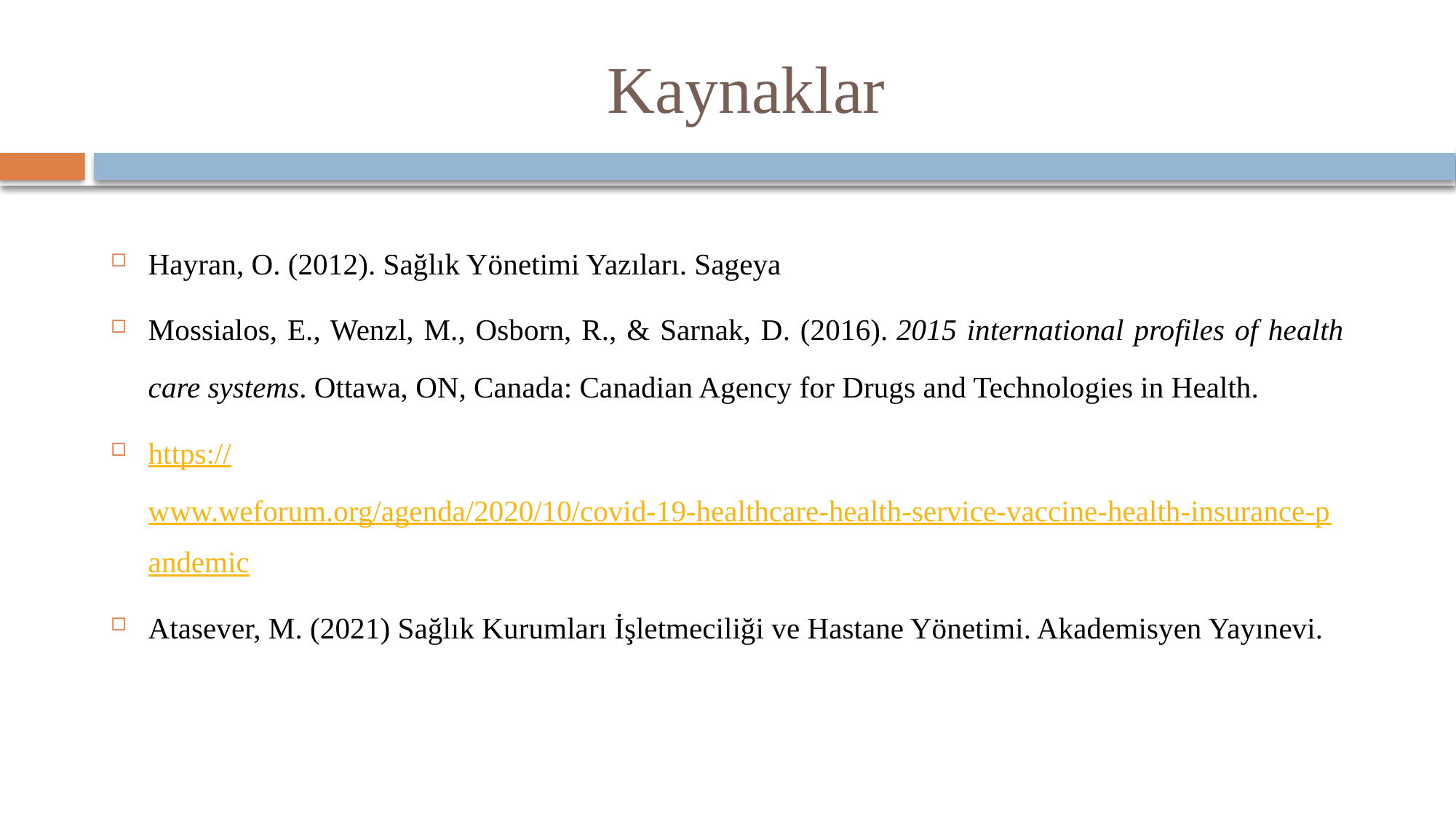

# Kaynaklar
Hayran, O. (2012). Sağlık Yönetimi Yazıları. Sageya
Mossialos, E., Wenzl, M., Osborn, R., & Sarnak, D. (2016). 2015 international profiles of health care systems. Ottawa, ON, Canada: Canadian Agency for Drugs and Technologies in Health.
https://www.weforum.org/agenda/2020/10/covid-19-healthcare-health-service-vaccine-health-insurance-pandemic
Atasever, M. (2021) Sağlık Kurumları İşletmeciliği ve Hastane Yönetimi. Akademisyen Yayınevi.